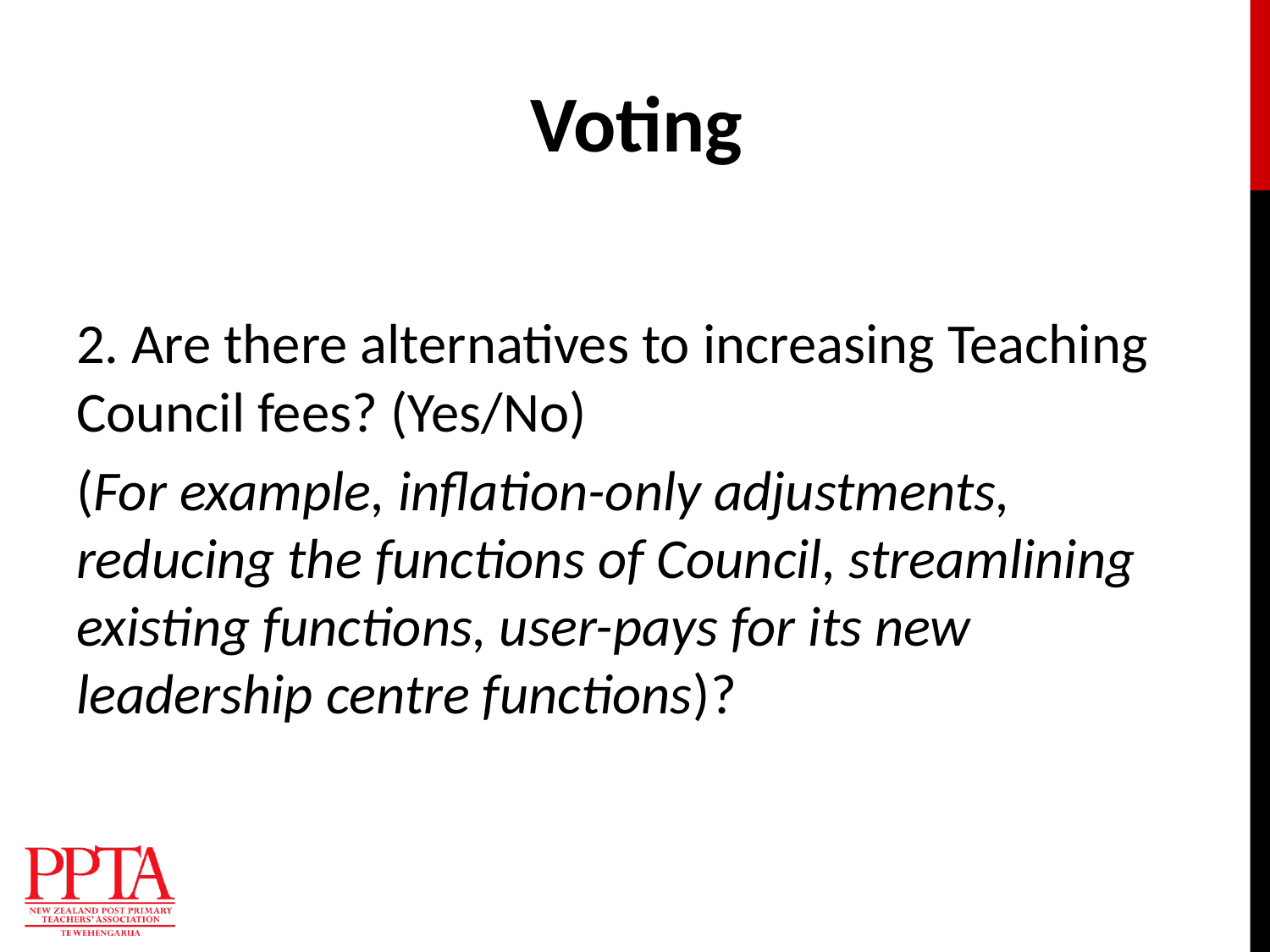

Voting

2. Are there alternatives to increasing Teaching Council fees? (Yes/No)
(For example, inflation-only adjustments, reducing the functions of Council, streamlining existing functions, user-pays for its new leadership centre functions)?